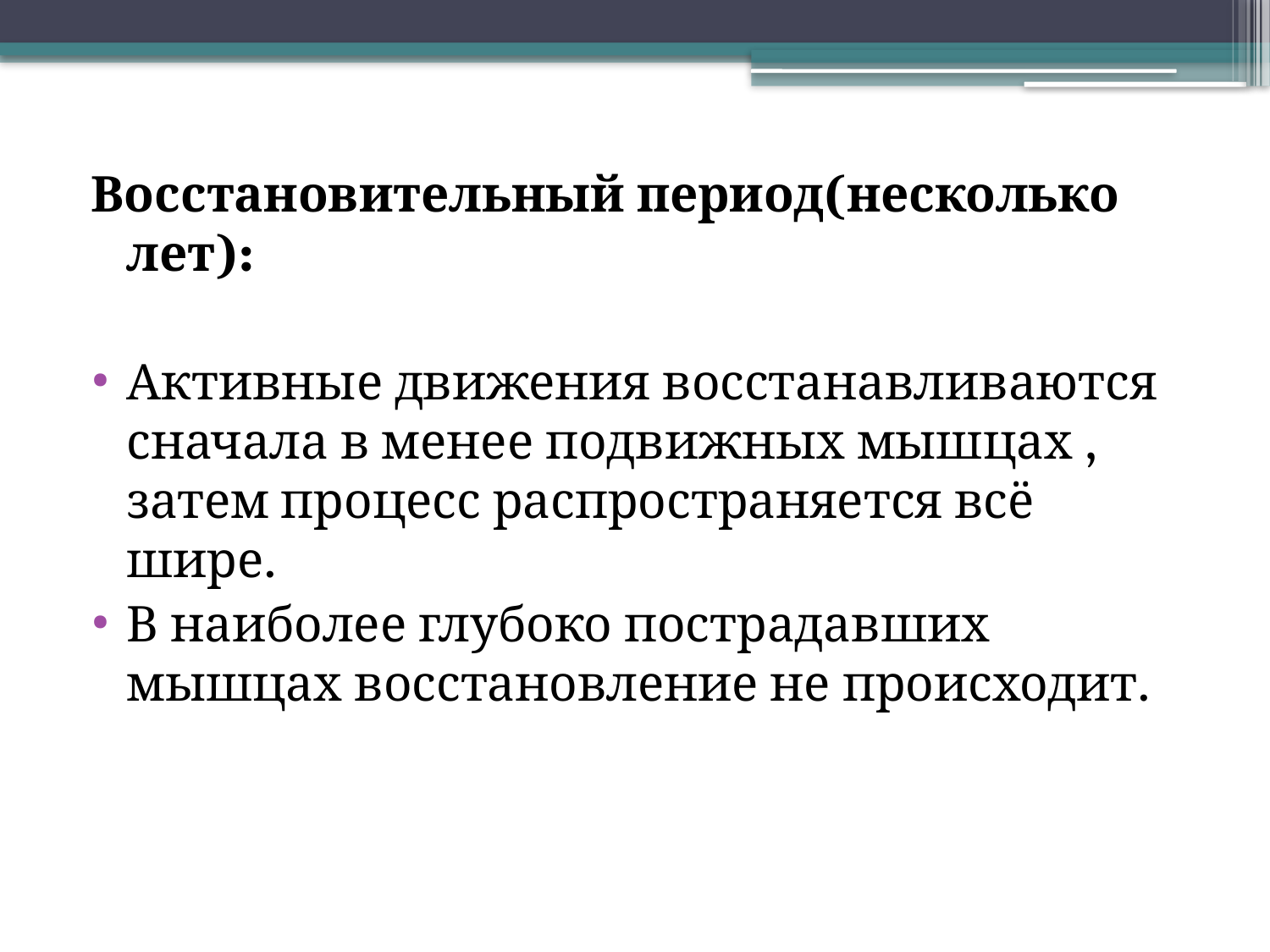

Восстановительный период(несколько лет):

Активные движения восстанавливаются сначала в менее подвижных мышцах , затем процесс распространяется всё шире.
В наиболее глубоко пострадавших мышцах восстановление не происходит.